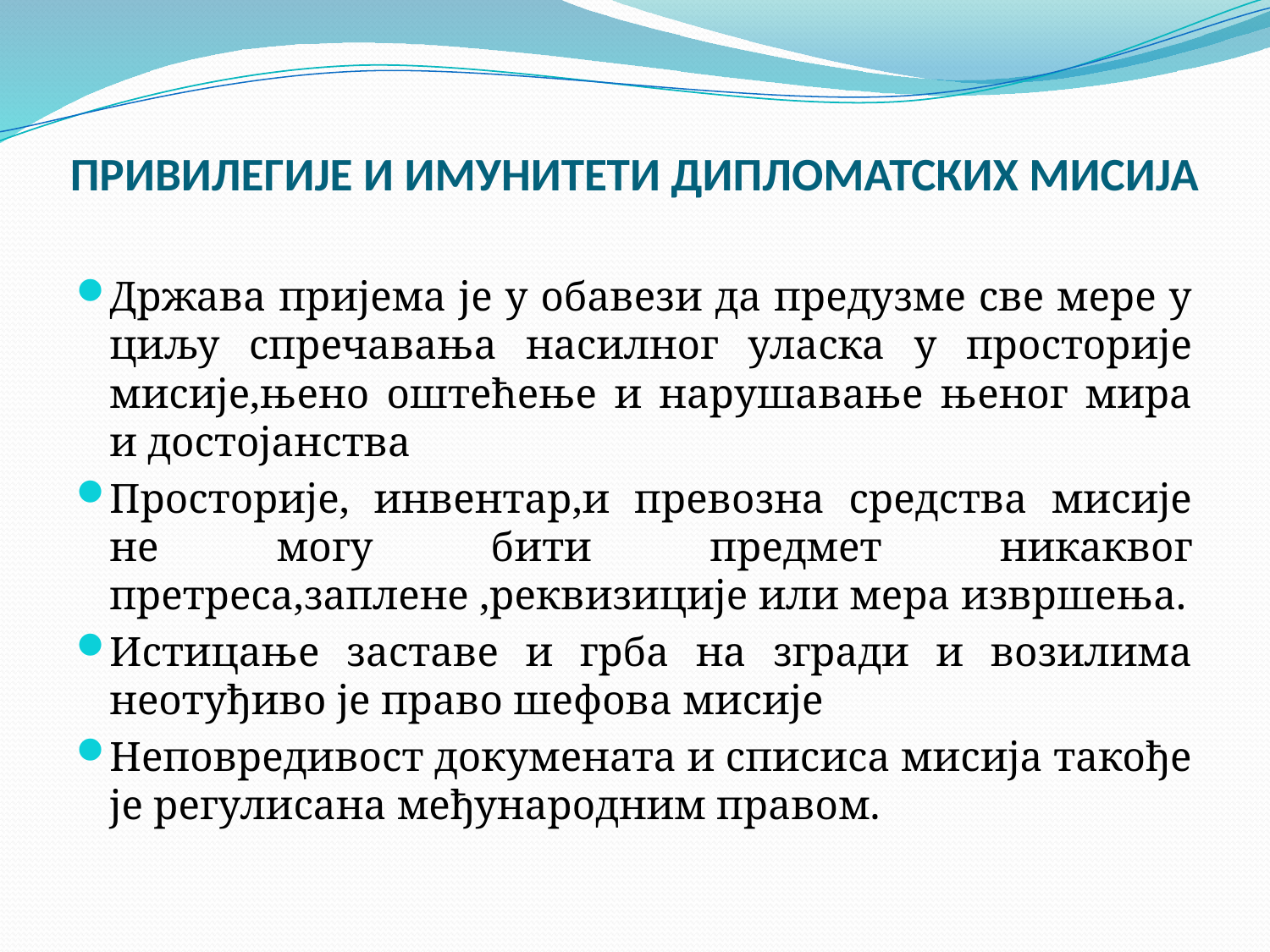

# ПРИВИЛЕГИЈЕ И ИМУНИТЕТИ ДИПЛОМАТСКИХ МИСИЈА
Држава пријема је у обавези да предузме све мере у циљу спречавања насилног уласка у просторије мисије,њено оштећење и нарушавање њеног мира и достојанства
Просторије, инвентар,и превозна средства мисије не могу бити предмет никаквог претреса,заплене ,реквизиције или мера извршења.
Истицање заставе и грба на згради и возилима неотуђиво је право шефова мисије
Неповредивост докумената и списиса мисија такође је регулисана међународним правом.